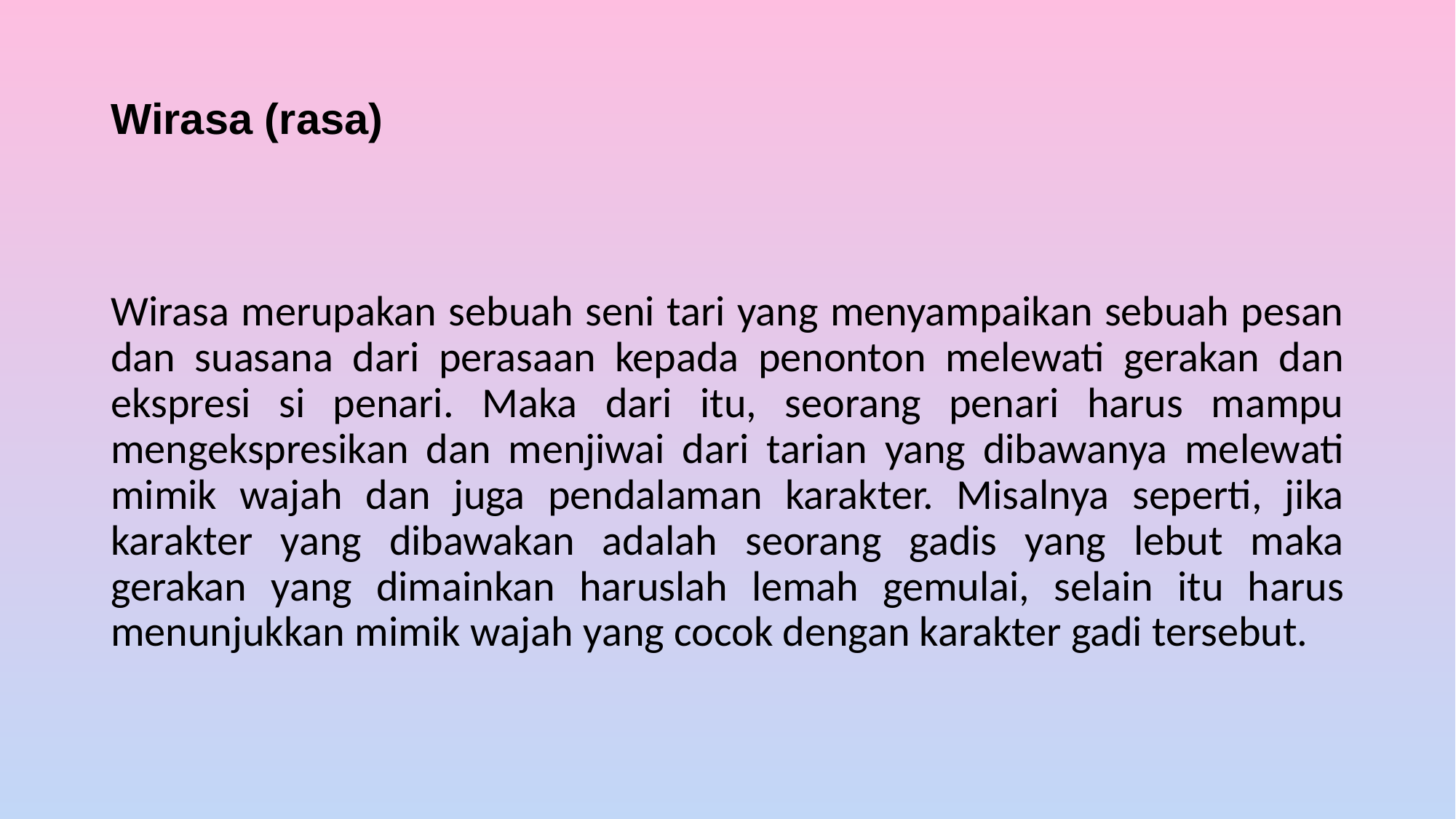

# Wirasa (rasa)

Wirasa merupakan sebuah seni tari yang menyampaikan sebuah pesan dan suasana dari perasaan kepada penonton melewati gerakan dan ekspresi si penari. Maka dari itu, seorang penari harus mampu mengekspresikan dan menjiwai dari tarian yang dibawanya melewati mimik wajah dan juga pendalaman karakter. Misalnya seperti, jika karakter yang dibawakan adalah seorang gadis yang lebut maka gerakan yang dimainkan haruslah lemah gemulai, selain itu harus menunjukkan mimik wajah yang cocok dengan karakter gadi tersebut.